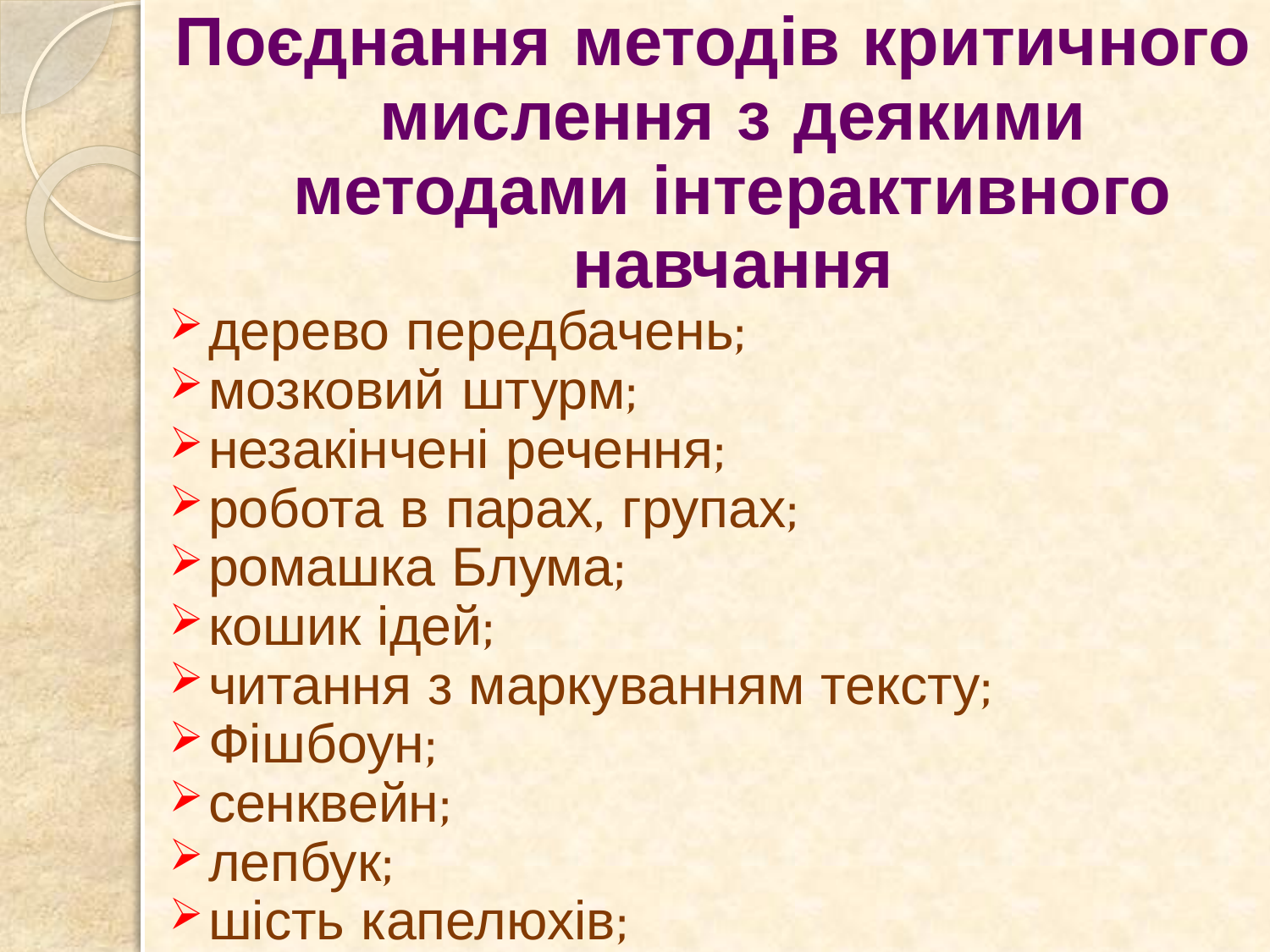

Поєднання методів критичного мислення з деякими методами інтерактивного навчання
дерево передбачень;
мозковий штурм;
незакінчені речення;
робота в парах, групах;
ромашка Блума;
кошик ідей;
читання з маркуванням тексту;
Фішбоун;
сенквейн;
лепбук;
шість капелюхів;
розійдіться – обговоріть.